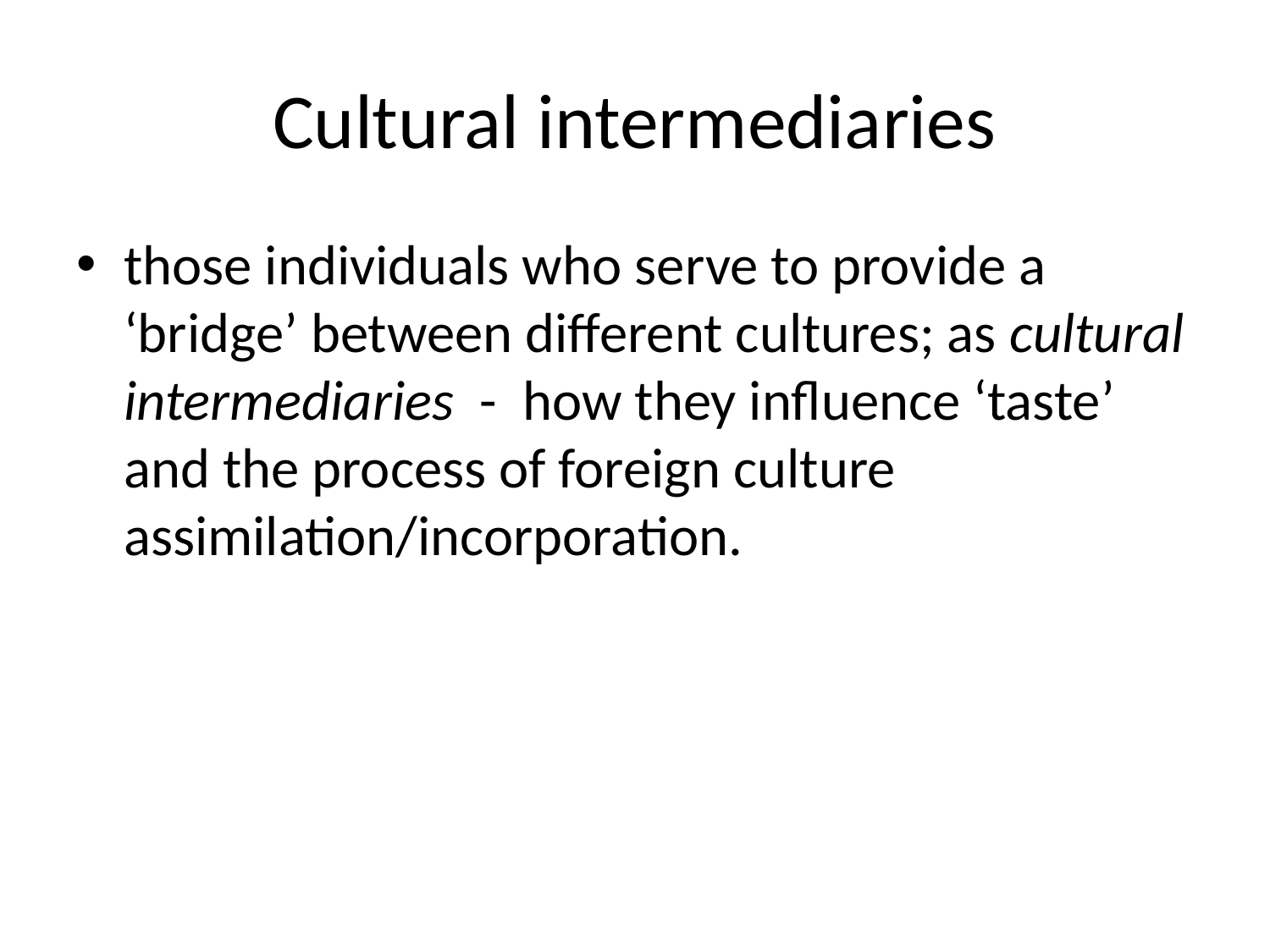

# Cultural intermediaries
those individuals who serve to provide a ‘bridge’ between different cultures; as cultural intermediaries  -  how they influence ‘taste’ and the process of foreign culture assimilation/incorporation.